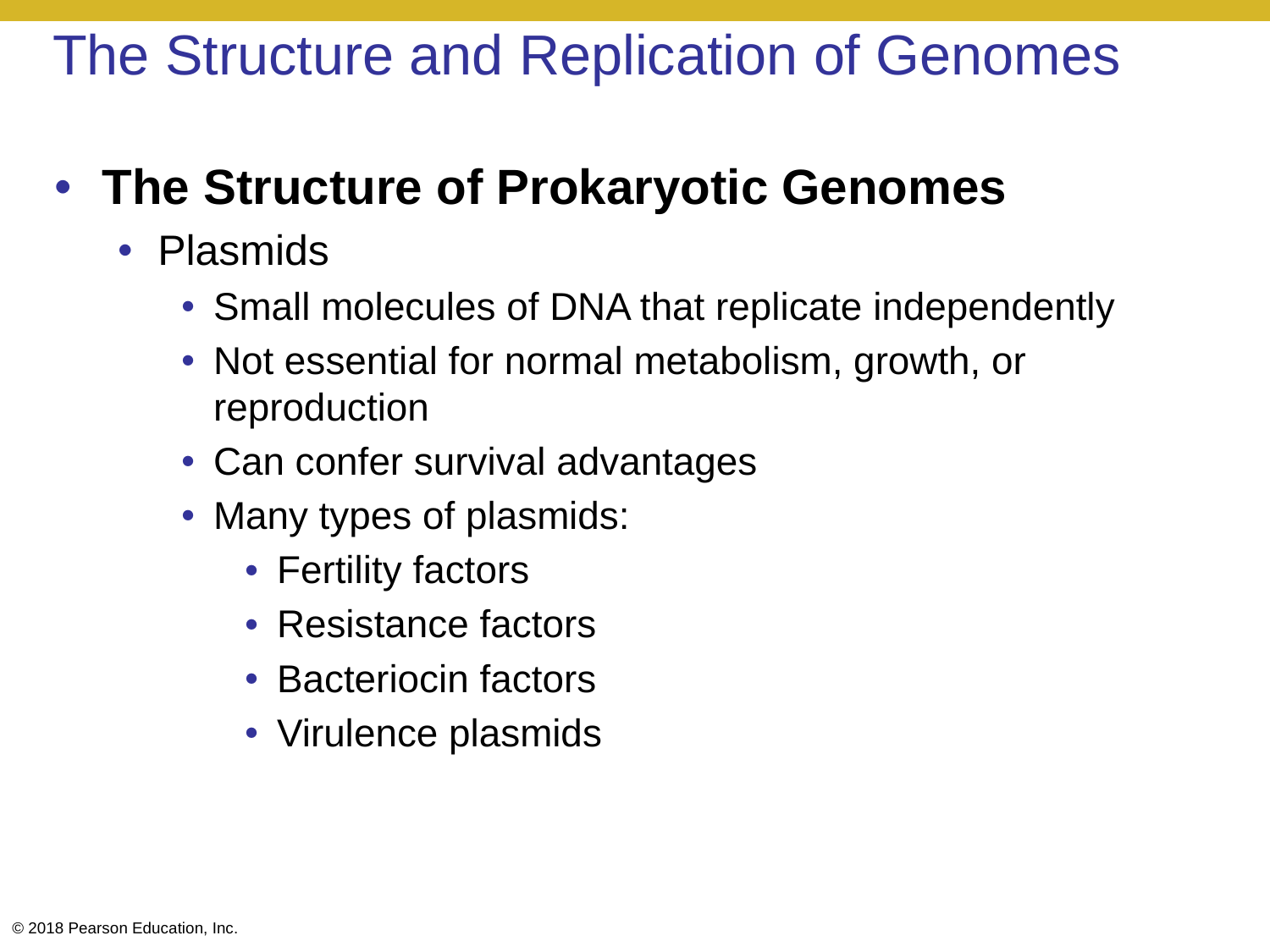

# The Structure and Replication of Genomes
The Structure of Prokaryotic Genomes
Plasmids
Small molecules of DNA that replicate independently
Not essential for normal metabolism, growth, or reproduction
Can confer survival advantages
Many types of plasmids:
Fertility factors
Resistance factors
Bacteriocin factors
Virulence plasmids